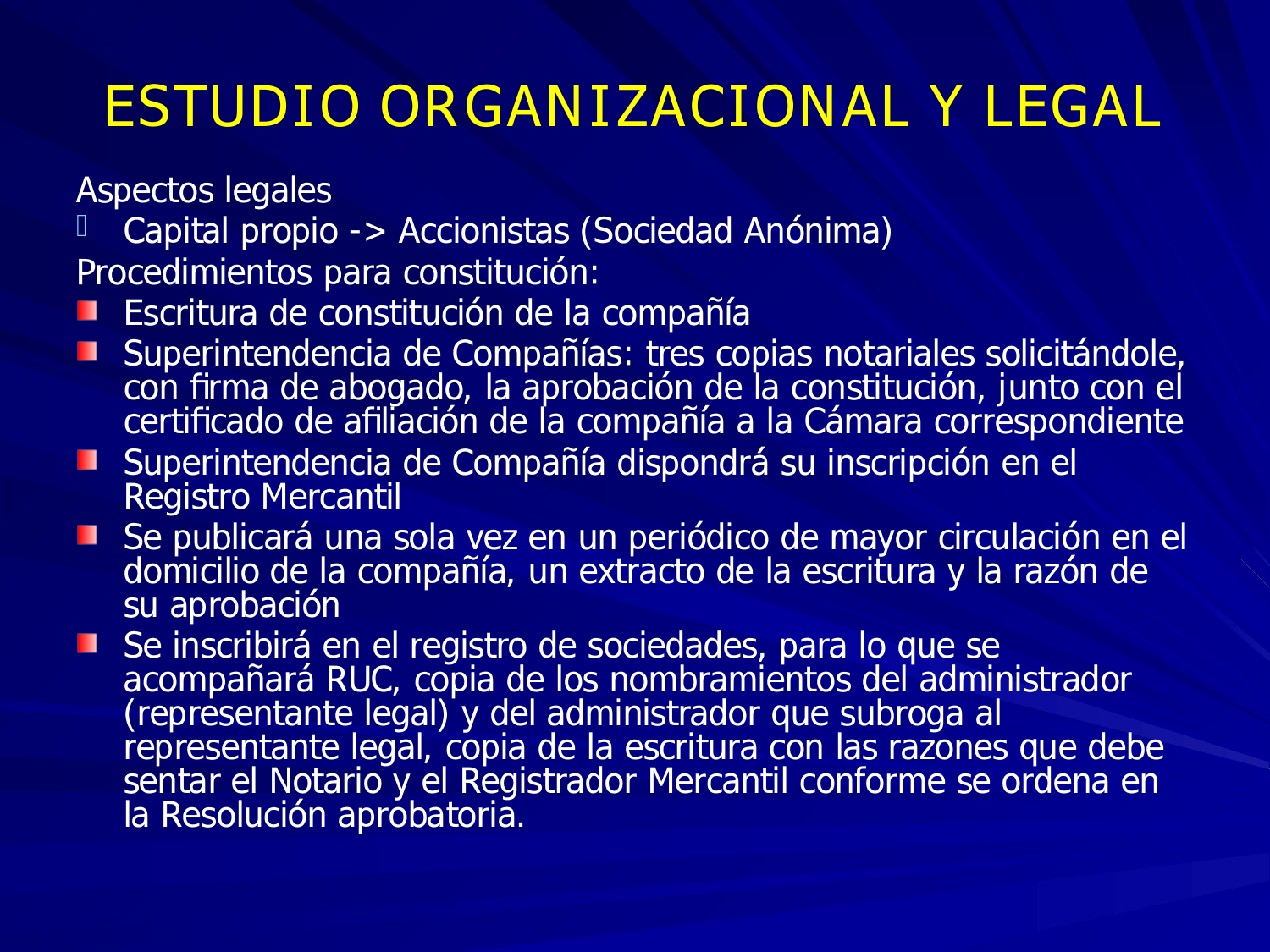

# ESTUDIO ORGANIZACIONAL Y LEGAL
Aspectos legales
Capital propio -> Accionistas (Sociedad Anónima)
Procedimientos para constitución:
Escritura de constitución de la compañía
Superintendencia de Compañías: tres copias notariales solicitándole, con firma de abogado, la aprobación de la constitución, junto con el certificado de afiliación de la compañía a la Cámara correspondiente
Superintendencia de Compañía dispondrá su inscripción en el Registro Mercantil
Se publicará una sola vez en un periódico de mayor circulación en el domicilio de la compañía, un extracto de la escritura y la razón de su aprobación
Se inscribirá en el registro de sociedades, para lo que se acompañará RUC, copia de los nombramientos del administrador (representante legal) y del administrador que subroga al representante legal, copia de la escritura con las razones que debe sentar el Notario y el Registrador Mercantil conforme se ordena en la Resolución aprobatoria.